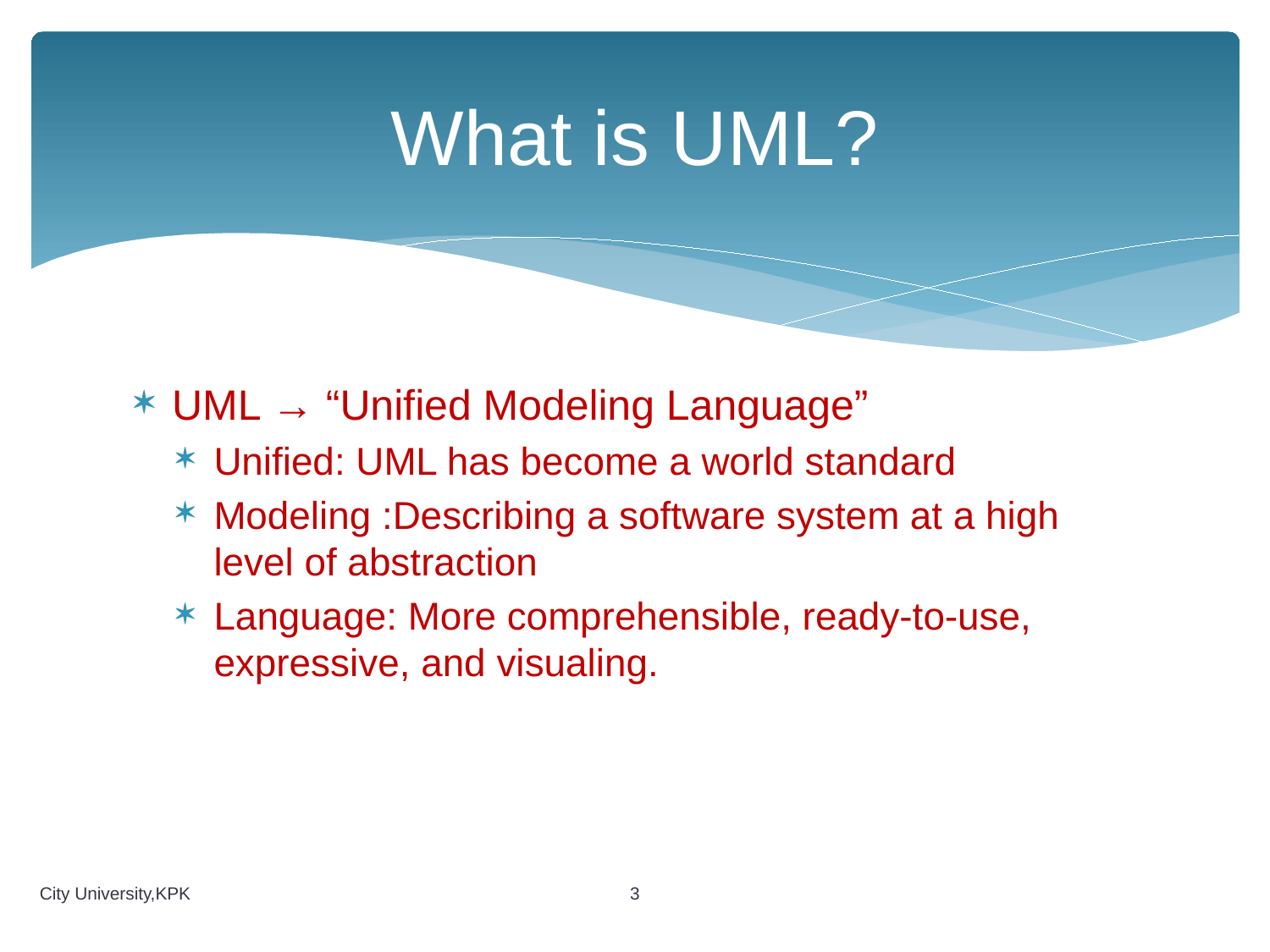

# What is UML?
UML → “Unified Modeling Language”
Unified: UML has become a world standard
Modeling :Describing a software system at a high level of abstraction
Language: More comprehensible, ready-to-use, expressive, and visualing.

3
City University,KPK